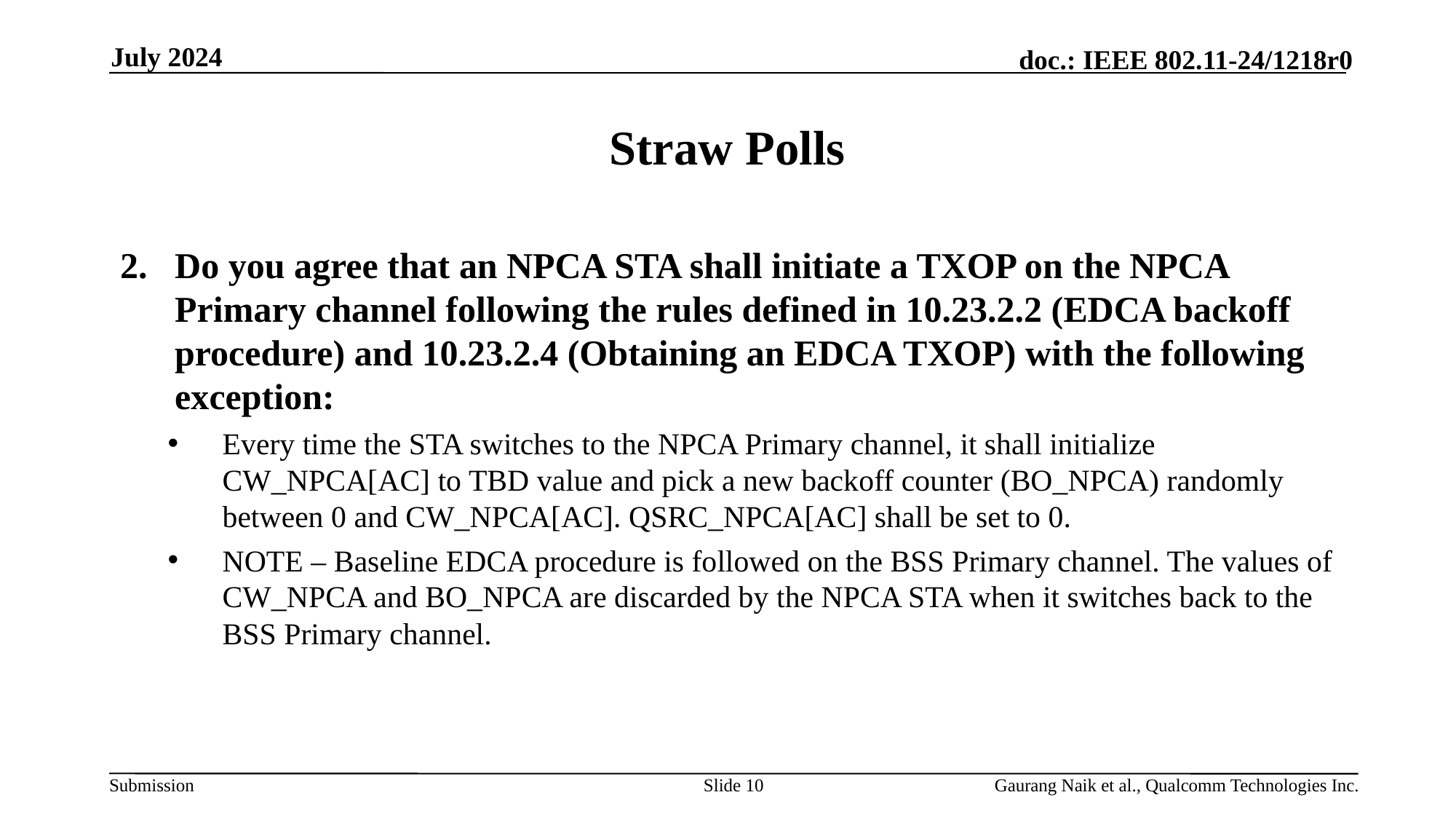

July 2024
# Straw Polls
Do you agree that an NPCA STA shall initiate a TXOP on the NPCA Primary channel following the rules defined in 10.23.2.2 (EDCA backoff procedure) and 10.23.2.4 (Obtaining an EDCA TXOP) with the following exception:
Every time the STA switches to the NPCA Primary channel, it shall initialize CW_NPCA[AC] to TBD value and pick a new backoff counter (BO_NPCA) randomly between 0 and CW_NPCA[AC]. QSRC_NPCA[AC] shall be set to 0.
NOTE – Baseline EDCA procedure is followed on the BSS Primary channel. The values of CW_NPCA and BO_NPCA are discarded by the NPCA STA when it switches back to the BSS Primary channel.
Slide 10
Gaurang Naik et al., Qualcomm Technologies Inc.